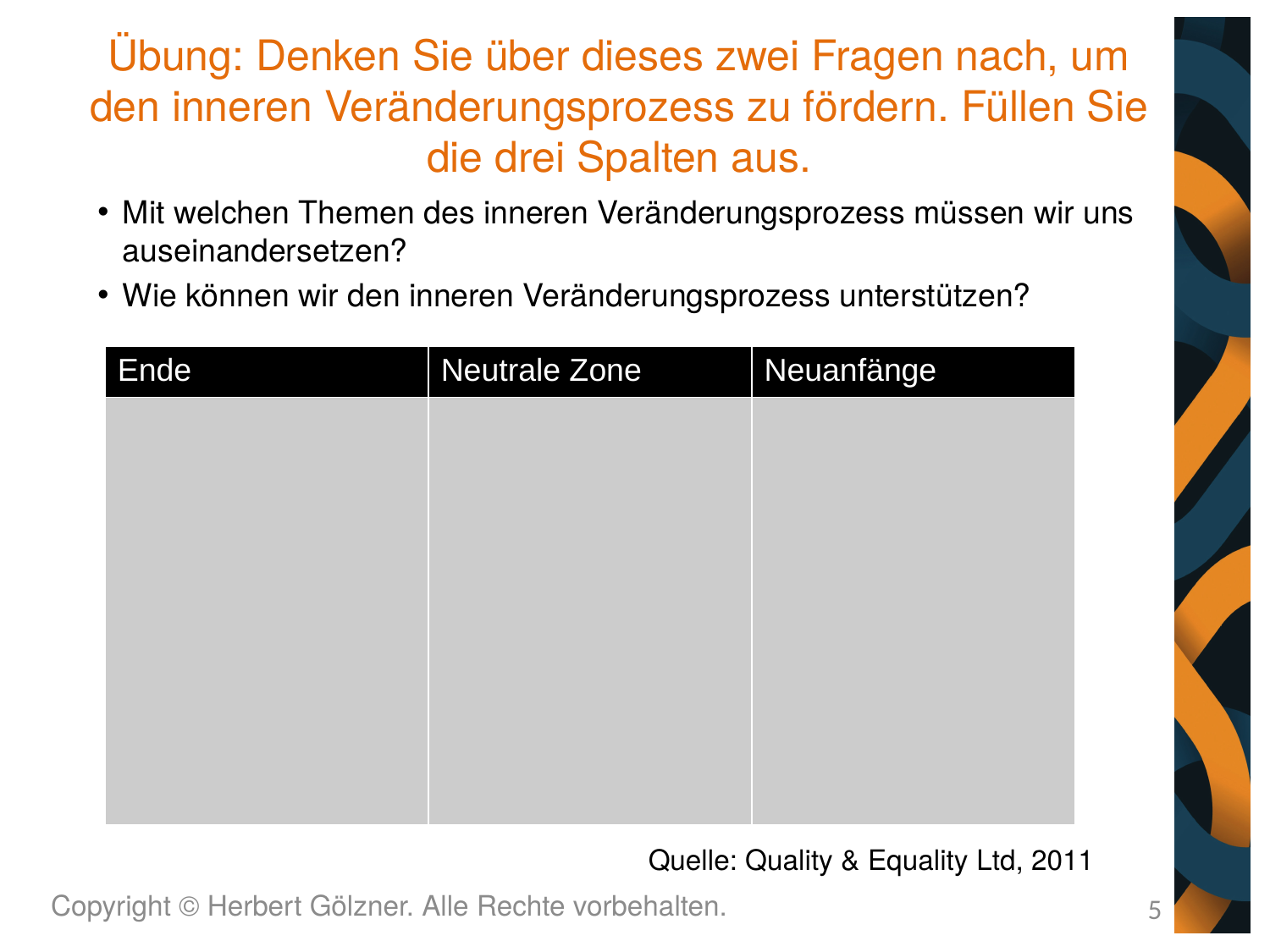

# Übung: Denken Sie über dieses zwei Fragen nach, um den inneren Veränderungsprozess zu fördern. Füllen Sie die drei Spalten aus.
Mit welchen Themen des inneren Veränderungsprozess müssen wir uns auseinandersetzen?
Wie können wir den inneren Veränderungsprozess unterstützen?
| Ende | Neutrale Zone | Neuanfänge |
| --- | --- | --- |
|  |  |  |
Quelle: Quality & Equality Ltd, 2011
Copyright © Herbert Gölzner. Alle Rechte vorbehalten.
5